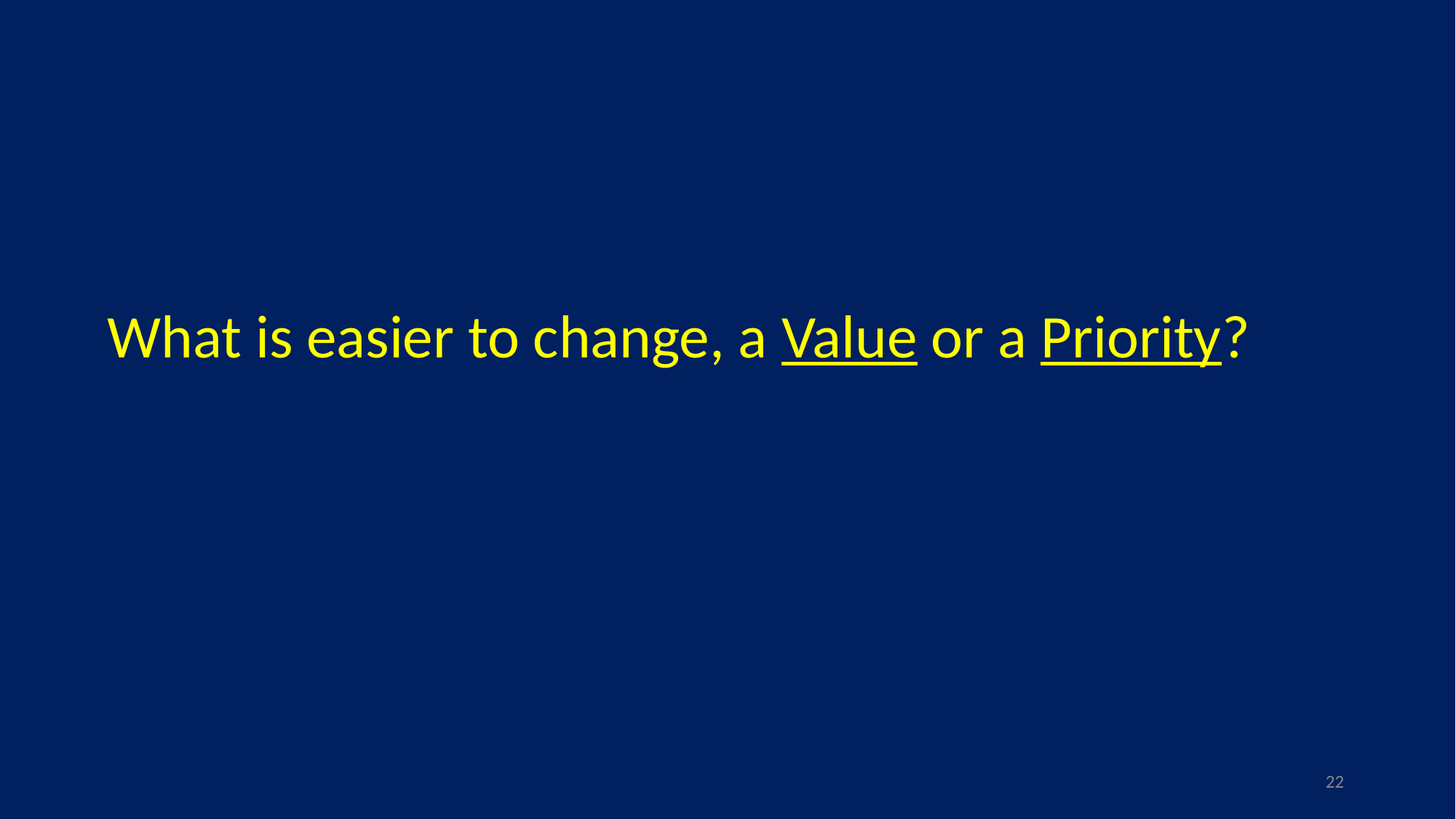

What is easier to change, a Value or a Priority?

22